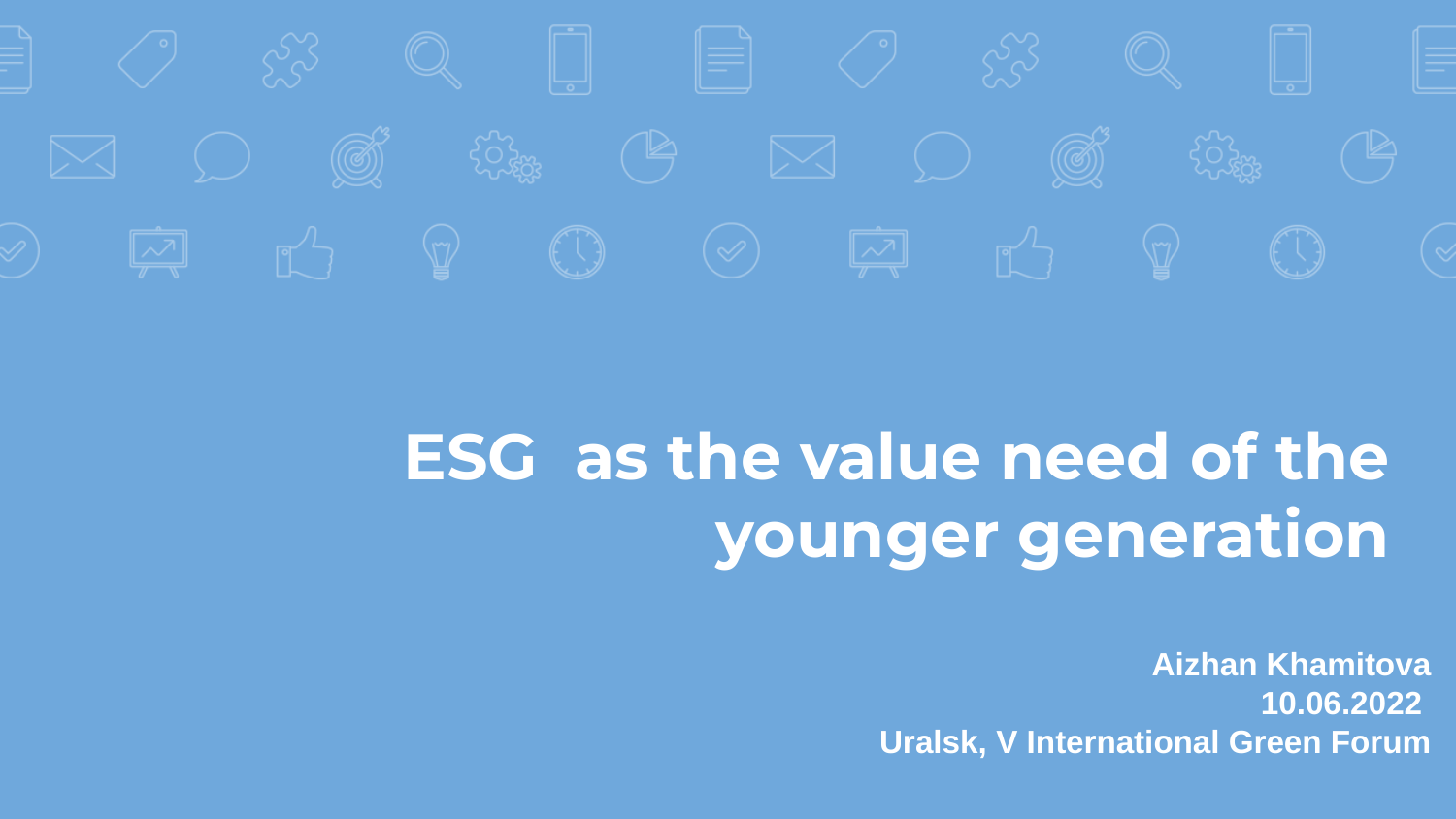

# ESG  as the value need of the younger generation
Aizhan Khamitova
10.06.2022
Uralsk, V International Green Forum